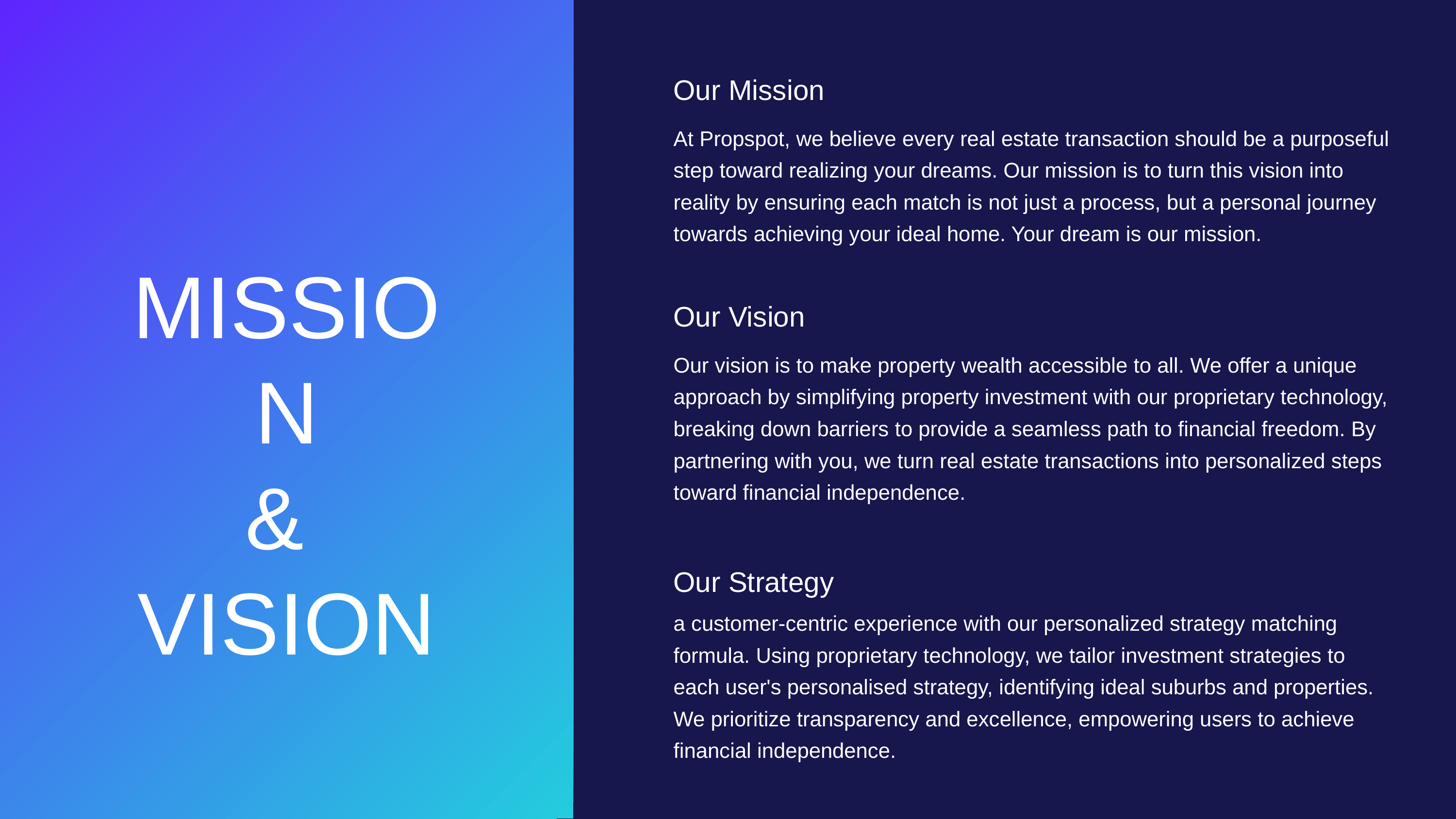

Our Mission
At Propspot, we believe every real estate transaction should be a purposeful step toward realizing your dreams. Our mission is to turn this vision into reality by ensuring each match is not just a process, but a personal journey towards achieving your ideal home. Your dream is our mission.
MISSION
&
VISION
Our Vision
Our vision is to make property wealth accessible to all. We offer a unique approach by simplifying property investment with our proprietary technology, breaking down barriers to provide a seamless path to financial freedom. By partnering with you, we turn real estate transactions into personalized steps toward financial independence.
Our Strategy
a customer-centric experience with our personalized strategy matching formula. Using proprietary technology, we tailor investment strategies to each user's personalised strategy, identifying ideal suburbs and properties. We prioritize transparency and excellence, empowering users to achieve financial independence.